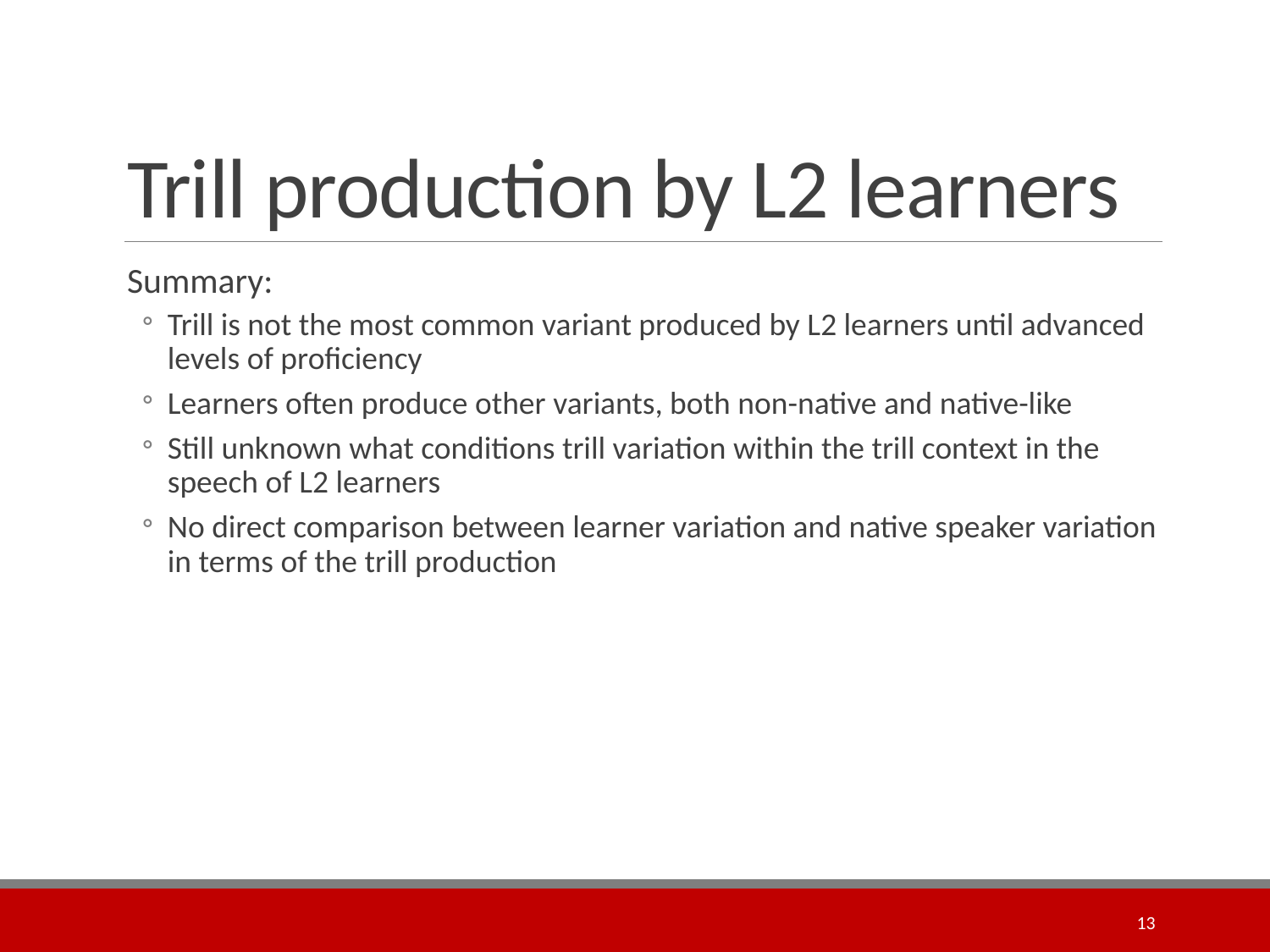

# Trill production by L2 learners
Summary:
Trill is not the most common variant produced by L2 learners until advanced levels of proficiency
Learners often produce other variants, both non-native and native-like
Still unknown what conditions trill variation within the trill context in the speech of L2 learners
No direct comparison between learner variation and native speaker variation in terms of the trill production

13